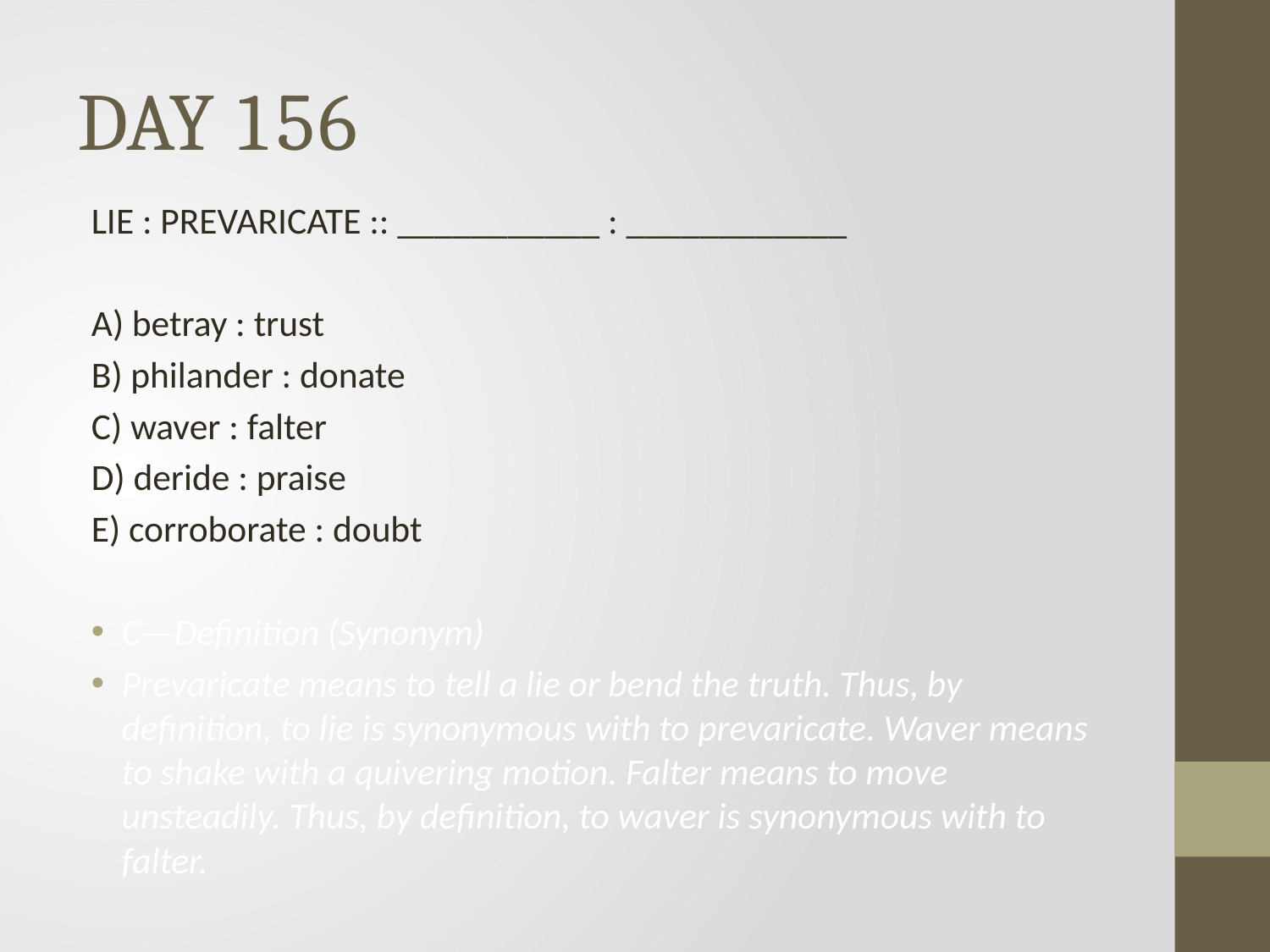

# DAY 156
LIE : PREVARICATE :: ___________ : ____________

A) betray : trust
B) philander : donate
C) waver : falter
D) deride : praise
E) corroborate : doubt

C—Definition (Synonym)
Prevaricate means to tell a lie or bend the truth. Thus, by definition, to lie is synonymous with to prevaricate. Waver means to shake with a quivering motion. Falter means to move unsteadily. Thus, by definition, to waver is synonymous with to falter.